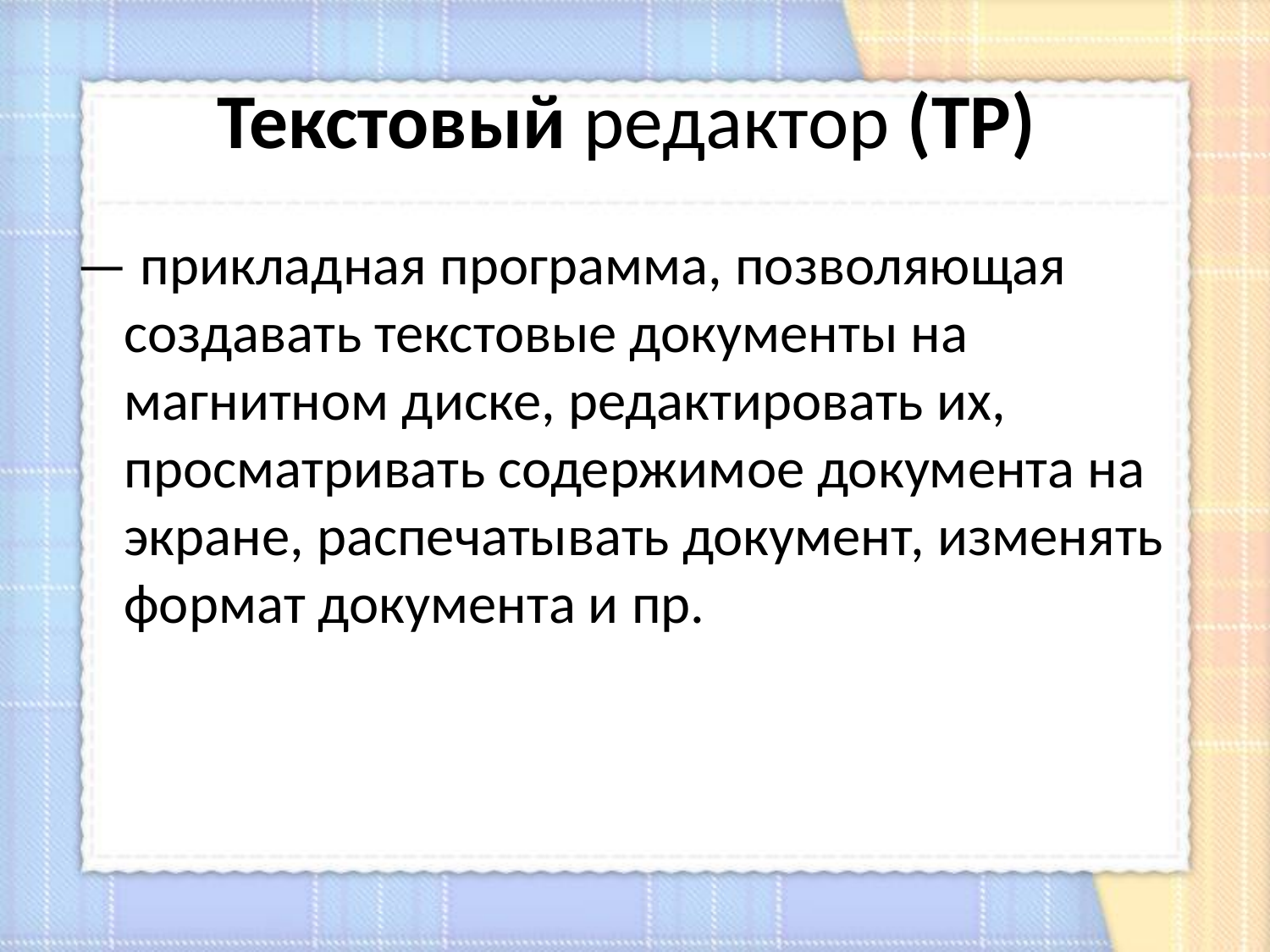

# Текстовый редактор (ТР)
— прикладная программа, позволяющая создавать текстовые документы на магнитном диске, редактировать их, просматривать содержимое документа на экране, распечатывать документ, изменять формат документа и пр.